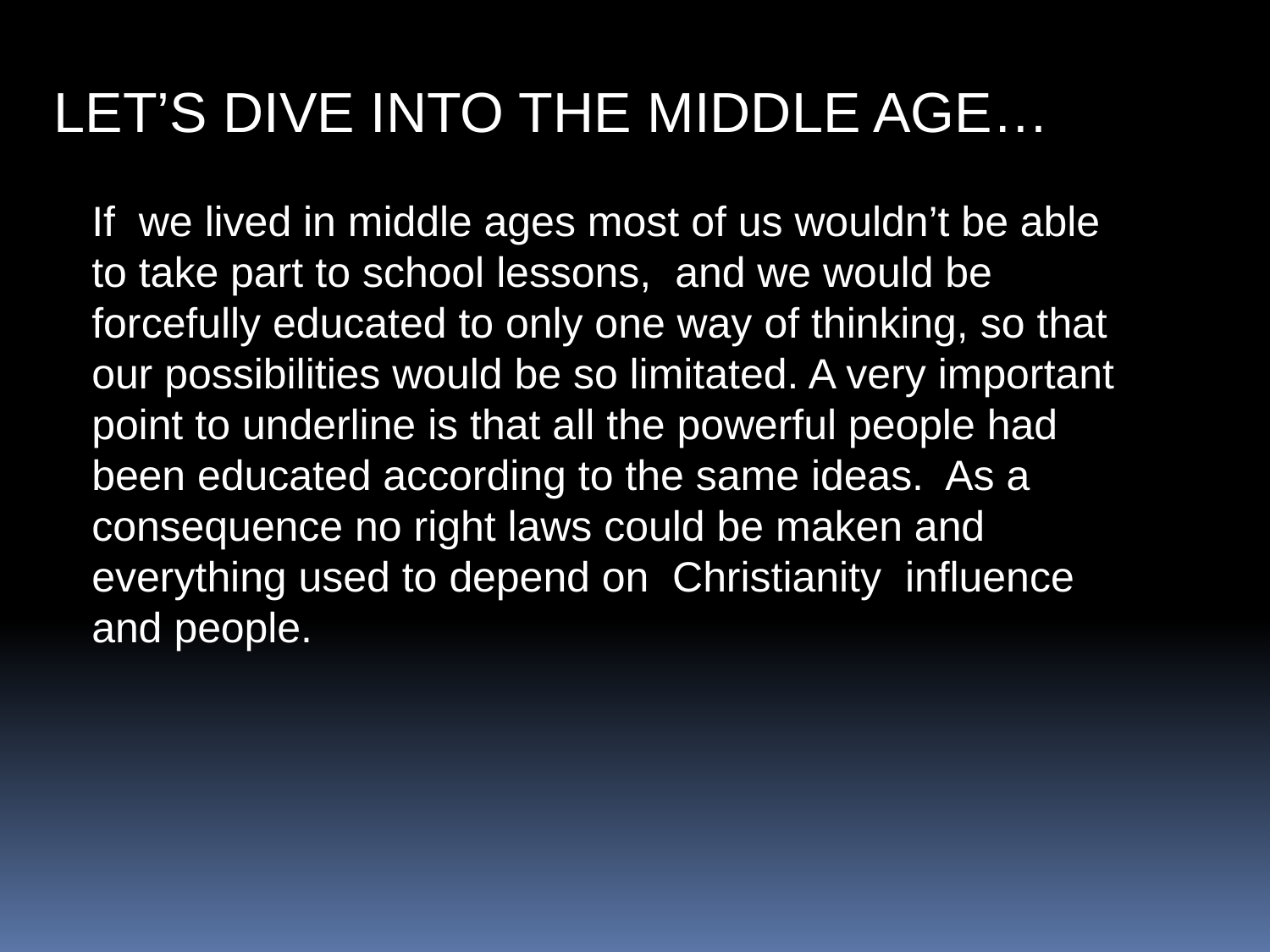

LET’S DIVE INTO THE MIDDLE AGE…
If  we lived in middle ages most of us wouldn’t be able to take part to school lessons,  and we would be forcefully educated to only one way of thinking, so that our possibilities would be so limitated. A very important point to underline is that all the powerful people had been educated according to the same ideas.  As a consequence no right laws could be maken and everything used to depend on  Christianity  influence and people.